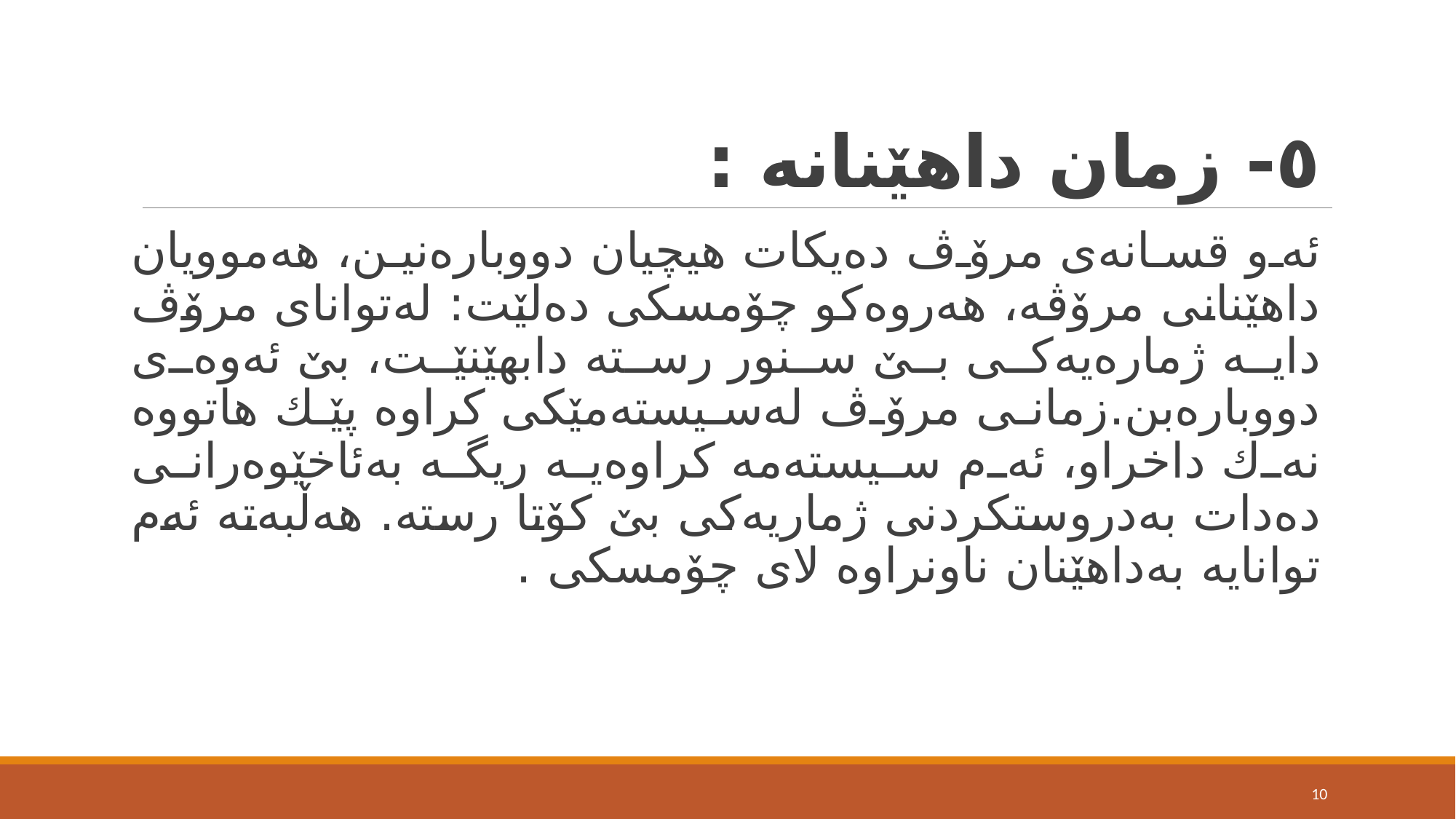

# ٥- زمان داهێنانە :
ئەو قسانەی مرۆڤ دەیكات هیچیان دووبارەنین، هەموویان داهێنانی مرۆڤە، هەروەكو چۆمسكی دەلێت: لەتوانای مرۆڤ دایە ژمارەیەكی بێ سنور رستە دابهێنێت، بێ‌ ئەوەی دووبارەبن.زمانی مرۆڤ لەسیستەمێكی كراوە پێك هاتووە نەك داخراو، ئەم سیستەمە كراوەیە ریگە بەئاخێوەرانی دەدات بەدروستكردنی ژماریەكی بێ‌ كۆتا رستە. هەڵبەتە ئەم توانایە بەداهێنان ناونراوە لای چۆمسكی .

10